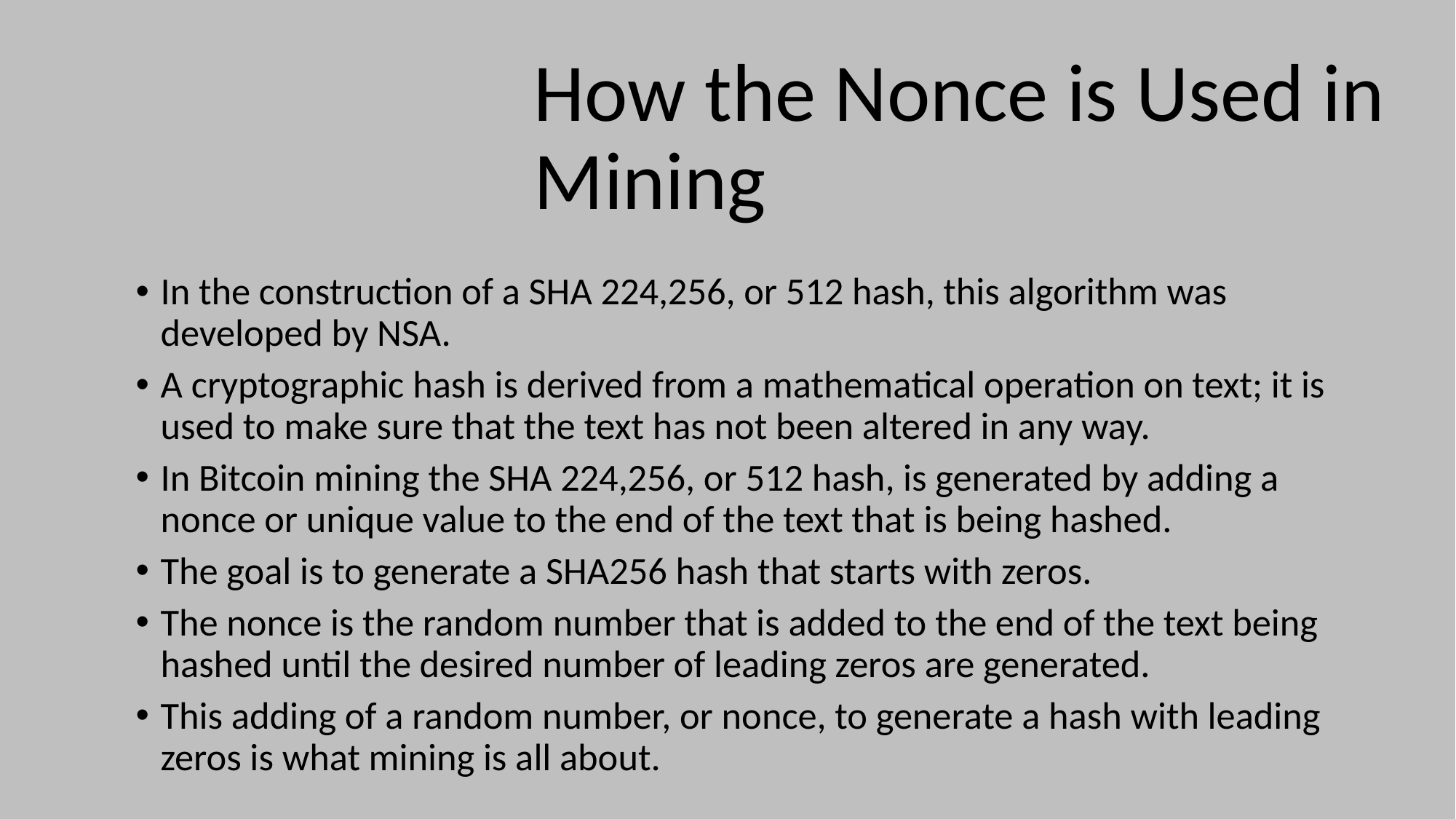

# How the Nonce is Used in Mining
In the construction of a SHA 224,256, or 512 hash, this algorithm was developed by NSA.
A cryptographic hash is derived from a mathematical operation on text; it is used to make sure that the text has not been altered in any way.
In Bitcoin mining the SHA 224,256, or 512 hash, is generated by adding a nonce or unique value to the end of the text that is being hashed.
The goal is to generate a SHA256 hash that starts with zeros.
The nonce is the random number that is added to the end of the text being hashed until the desired number of leading zeros are generated.
This adding of a random number, or nonce, to generate a hash with leading zeros is what mining is all about.